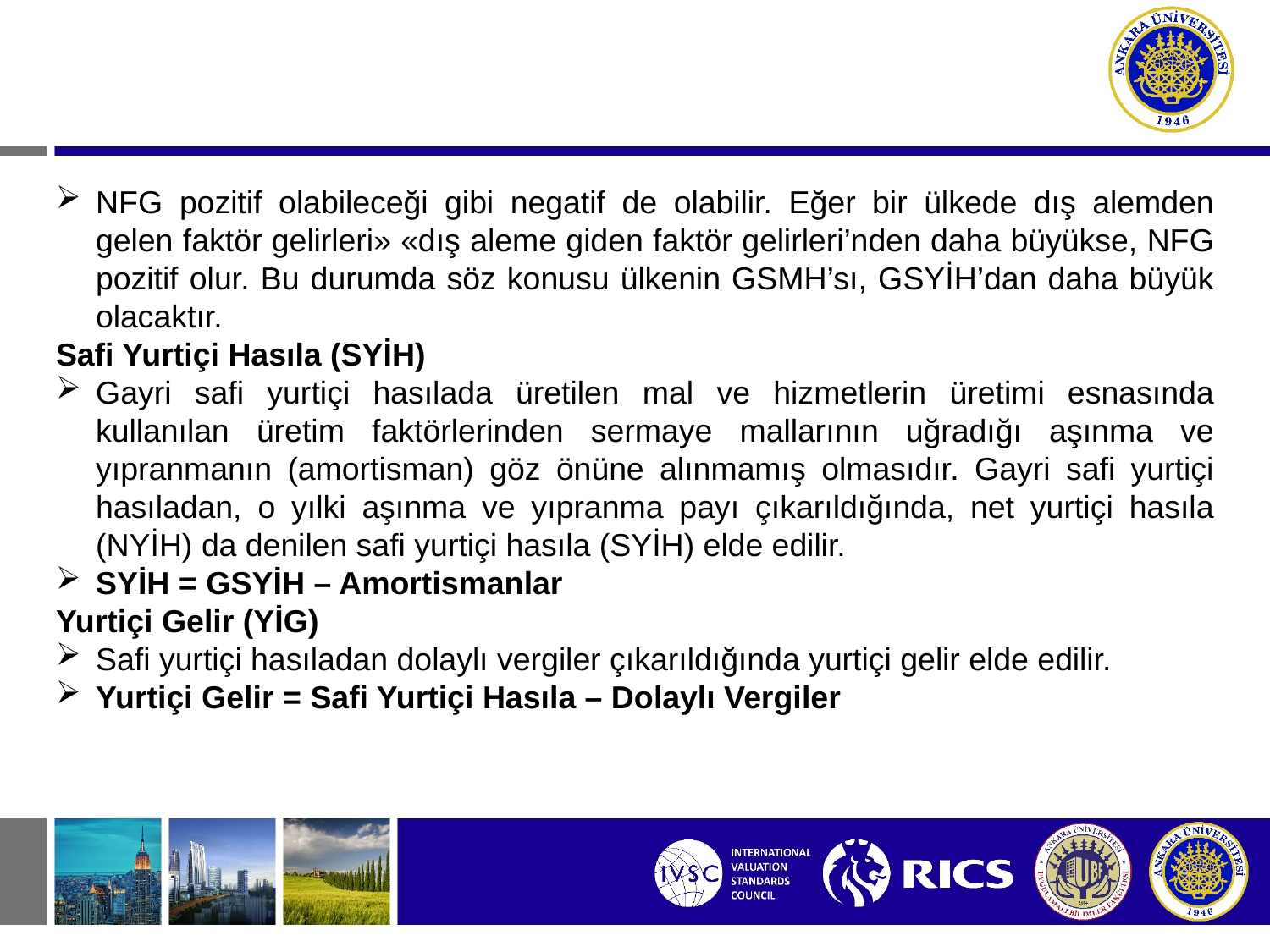

NFG pozitif olabileceği gibi negatif de olabilir. Eğer bir ülkede dış alemden gelen faktör gelirleri» «dış aleme giden faktör gelirleri’nden daha büyükse, NFG pozitif olur. Bu durumda söz konusu ülkenin GSMH’sı, GSYİH’dan daha büyük olacaktır.
Safi Yurtiçi Hasıla (SYİH)
Gayri safi yurtiçi hasılada üretilen mal ve hizmetlerin üretimi esnasında kullanılan üretim faktörlerinden sermaye mallarının uğradığı aşınma ve yıpranmanın (amortisman) göz önüne alınmamış olmasıdır. Gayri safi yurtiçi hasıladan, o yılki aşınma ve yıpranma payı çıkarıldığında, net yurtiçi hasıla (NYİH) da denilen safi yurtiçi hasıla (SYİH) elde edilir.
SYİH = GSYİH – Amortismanlar
Yurtiçi Gelir (YİG)
Safi yurtiçi hasıladan dolaylı vergiler çıkarıldığında yurtiçi gelir elde edilir.
Yurtiçi Gelir = Safi Yurtiçi Hasıla – Dolaylı Vergiler